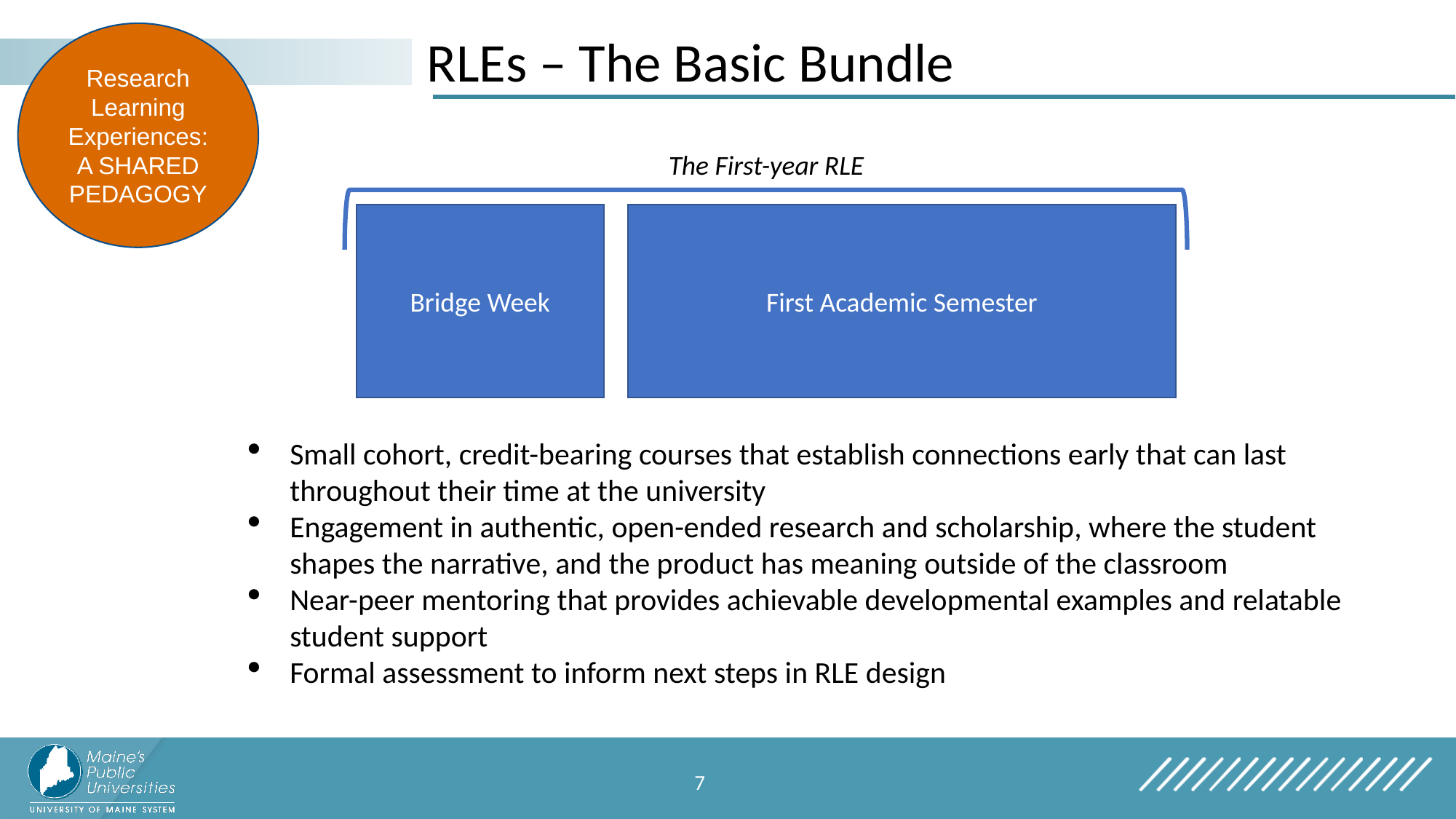

Research Learning Experiences: A SHARED PEDAGOGY
# RLEs – The Basic Bundle

The First-year RLE
First Academic Semester
Bridge Week
Small cohort, credit-bearing courses that establish connections early that can last throughout their time at the university
Engagement in authentic, open-ended research and scholarship, where the student shapes the narrative, and the product has meaning outside of the classroom
Near-peer mentoring that provides achievable developmental examples and relatable student support
Formal assessment to inform next steps in RLE design

7